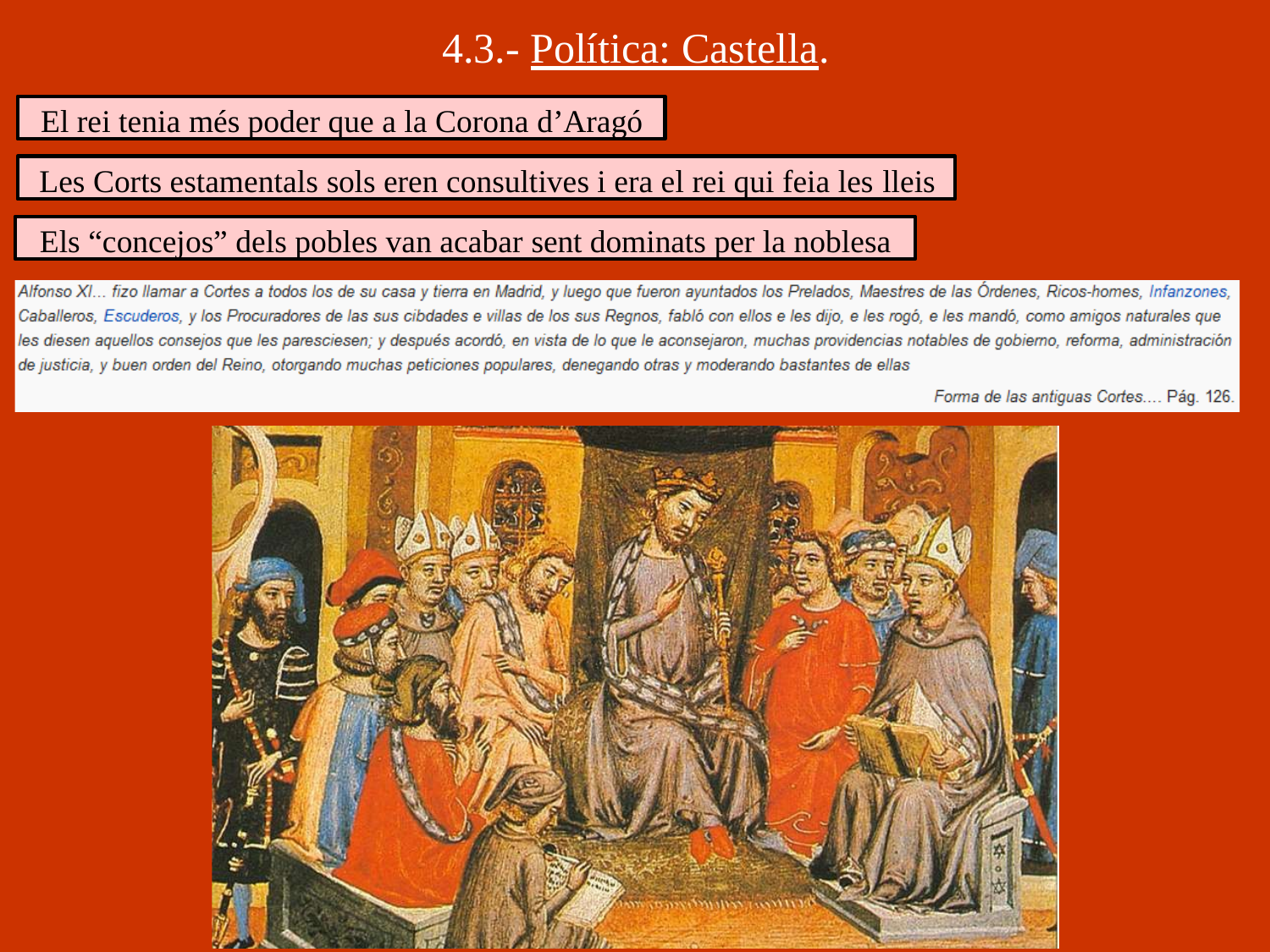

# 4.3.- Política: Castella.
El rei tenia més poder que a la Corona d’Aragó
Les Corts estamentals sols eren consultives i era el rei qui feia les lleis
Els “concejos” dels pobles van acabar sent dominats per la noblesa